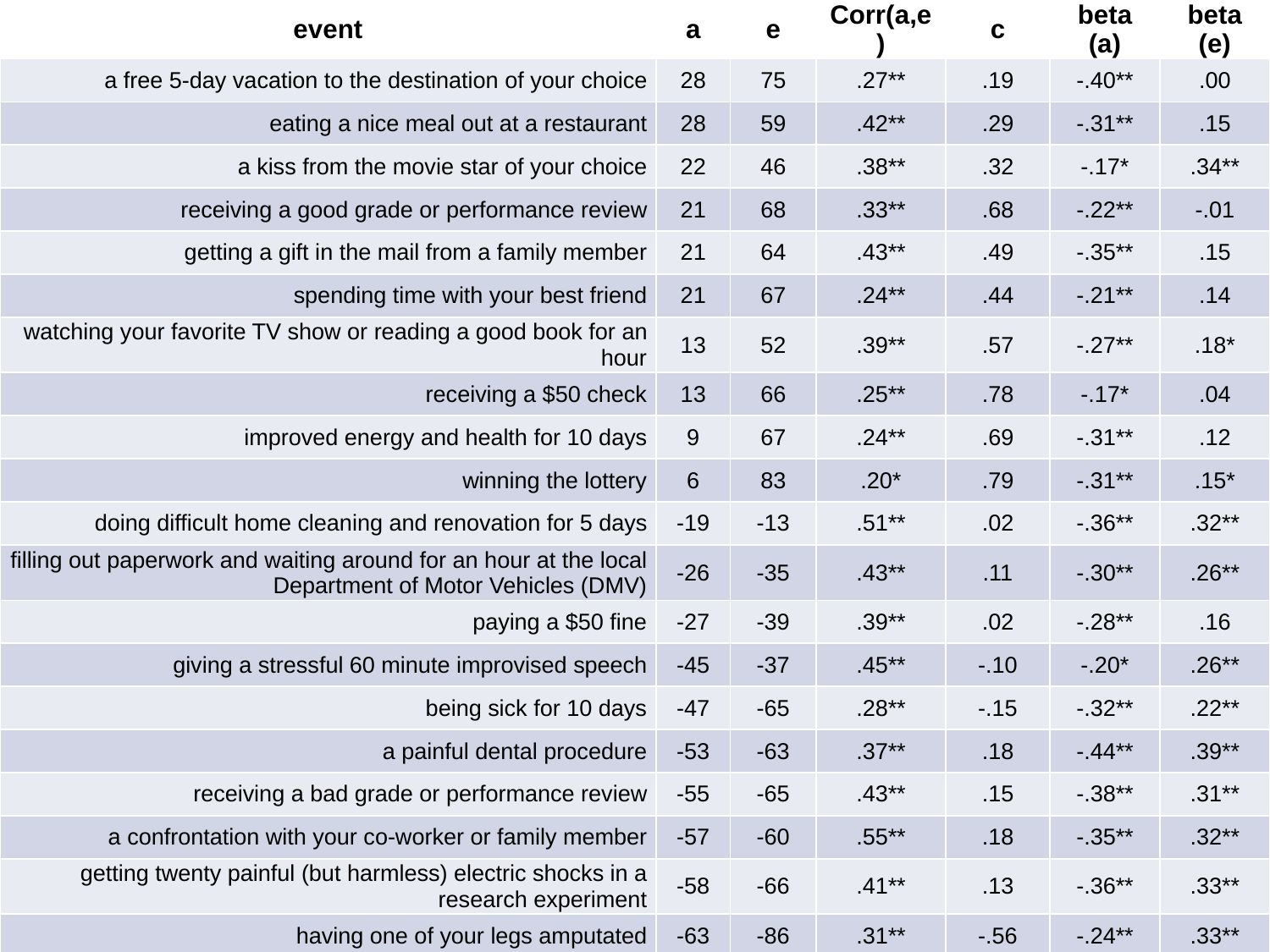

| event | a | e | Corr(a,e) | c | beta (a) | beta (e) |
| --- | --- | --- | --- | --- | --- | --- |
| a free 5-day vacation to the destination of your choice | 28 | 75 | .27\*\* | .19 | -.40\*\* | .00 |
| eating a nice meal out at a restaurant | 28 | 59 | .42\*\* | .29 | -.31\*\* | .15 |
| a kiss from the movie star of your choice | 22 | 46 | .38\*\* | .32 | -.17\* | .34\*\* |
| receiving a good grade or performance review | 21 | 68 | .33\*\* | .68 | -.22\*\* | -.01 |
| getting a gift in the mail from a family member | 21 | 64 | .43\*\* | .49 | -.35\*\* | .15 |
| spending time with your best friend | 21 | 67 | .24\*\* | .44 | -.21\*\* | .14 |
| watching your favorite TV show or reading a good book for an hour | 13 | 52 | .39\*\* | .57 | -.27\*\* | .18\* |
| receiving a $50 check | 13 | 66 | .25\*\* | .78 | -.17\* | .04 |
| improved energy and health for 10 days | 9 | 67 | .24\*\* | .69 | -.31\*\* | .12 |
| winning the lottery | 6 | 83 | .20\* | .79 | -.31\*\* | .15\* |
| doing difficult home cleaning and renovation for 5 days | -19 | -13 | .51\*\* | .02 | -.36\*\* | .32\*\* |
| filling out paperwork and waiting around for an hour at the local Department of Motor Vehicles (DMV) | -26 | -35 | .43\*\* | .11 | -.30\*\* | .26\*\* |
| paying a $50 fine | -27 | -39 | .39\*\* | .02 | -.28\*\* | .16 |
| giving a stressful 60 minute improvised speech | -45 | -37 | .45\*\* | -.10 | -.20\* | .26\*\* |
| being sick for 10 days | -47 | -65 | .28\*\* | -.15 | -.32\*\* | .22\*\* |
| a painful dental procedure | -53 | -63 | .37\*\* | .18 | -.44\*\* | .39\*\* |
| receiving a bad grade or performance review | -55 | -65 | .43\*\* | .15 | -.38\*\* | .31\*\* |
| a confrontation with your co-worker or family member | -57 | -60 | .55\*\* | .18 | -.35\*\* | .32\*\* |
| getting twenty painful (but harmless) electric shocks in a research experiment | -58 | -66 | .41\*\* | .13 | -.36\*\* | .33\*\* |
| having one of your legs amputated | -63 | -86 | .31\*\* | -.56 | -.24\*\* | .33\*\* |